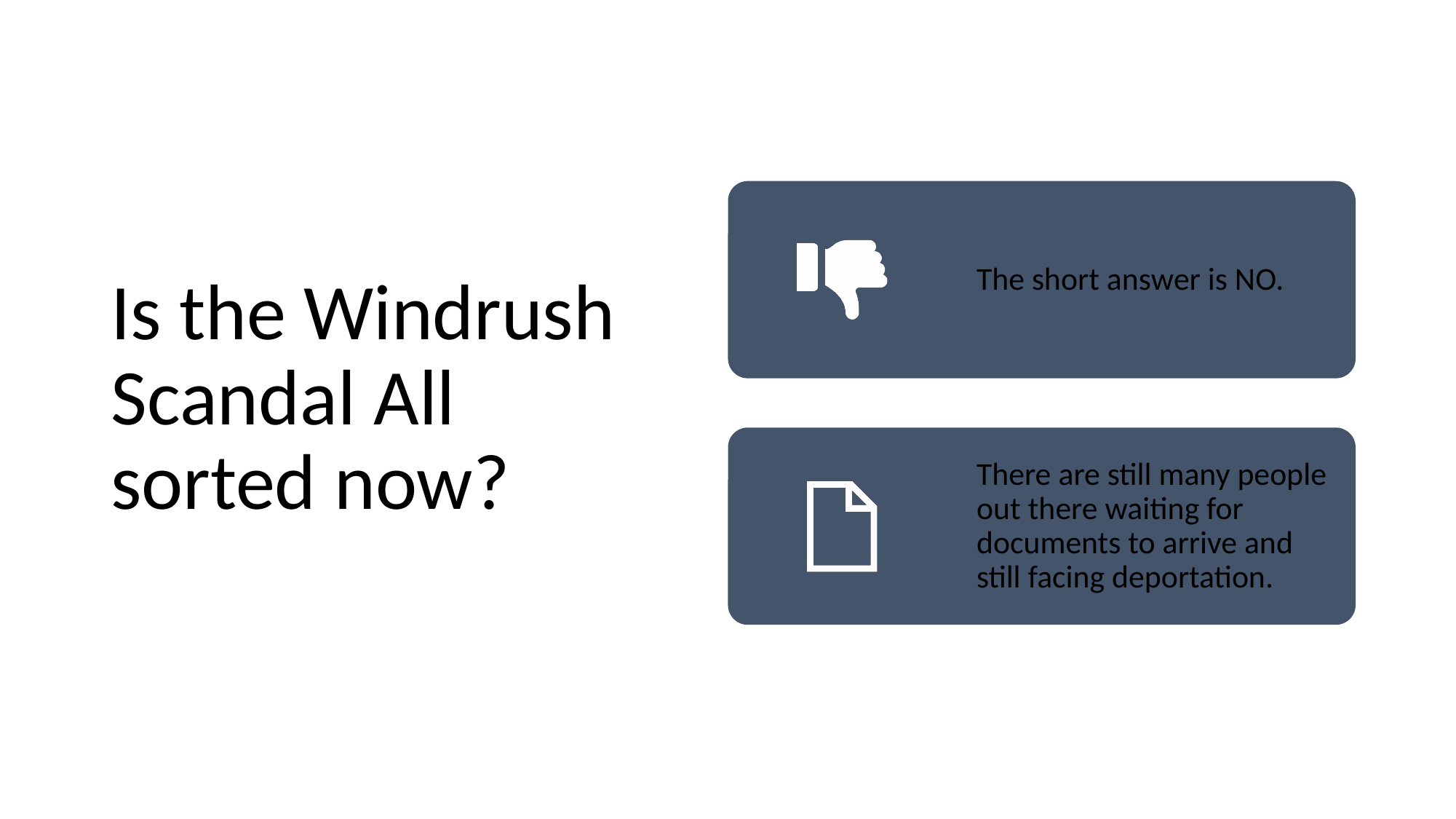

# Is the Windrush Scandal All sorted now?
The short answer is NO.
There are still many people out there waiting for documents to arrive and still facing deportation.